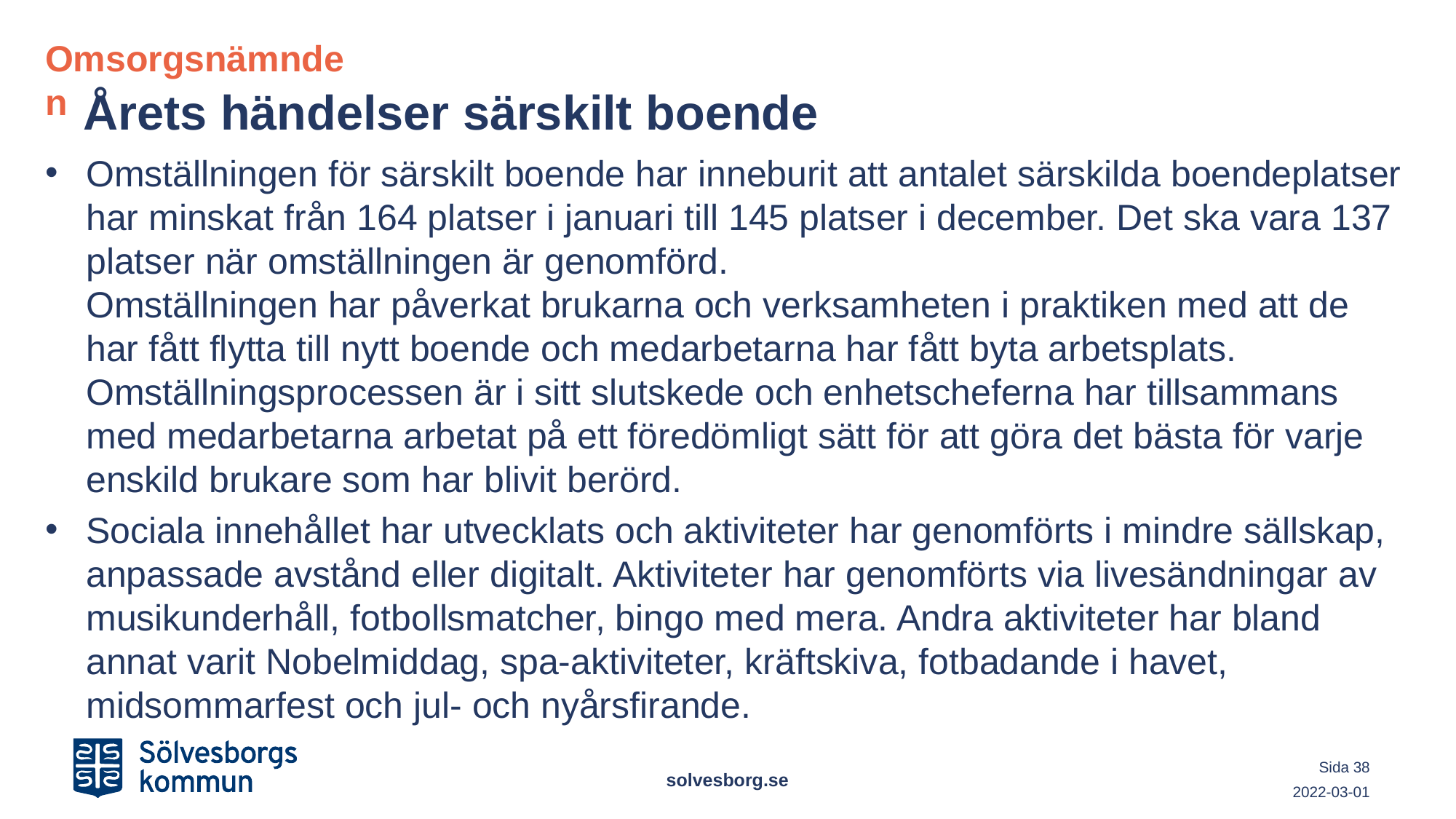

Omsorgsnämnden
# Årets händelser särskilt boende
Omställningen för särskilt boende har inneburit att antalet särskilda boendeplatser har minskat från 164 platser i januari till 145 platser i december. Det ska vara 137 platser när omställningen är genomförd.
Omställningen har påverkat brukarna och verksamheten i praktiken med att de har fått flytta till nytt boende och medarbetarna har fått byta arbetsplats. Omställningsprocessen är i sitt slutskede och enhetscheferna har tillsammans med medarbetarna arbetat på ett föredömligt sätt för att göra det bästa för varje enskild brukare som har blivit berörd.
Sociala innehållet har utvecklats och aktiviteter har genomförts i mindre sällskap, anpassade avstånd eller digitalt. Aktiviteter har genomförts via livesändningar av musikunderhåll, fotbollsmatcher, bingo med mera. Andra aktiviteter har bland annat varit Nobelmiddag, spa-aktiviteter, kräftskiva, fotbadande i havet, midsommarfest och jul- och nyårsfirande.
solvesborg.se
Sida 38
2022-03-01